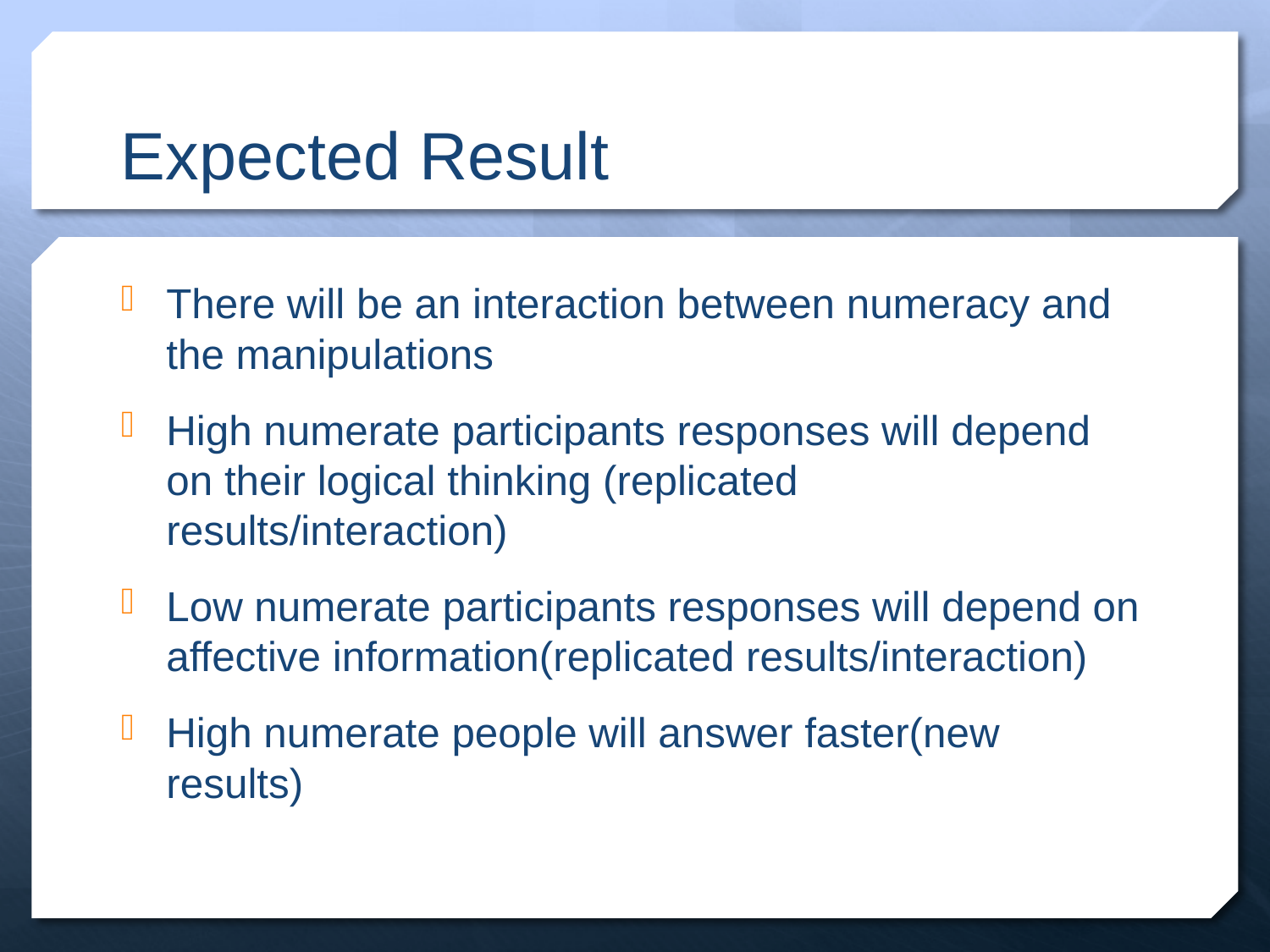

# Expected Result
There will be an interaction between numeracy and the manipulations
High numerate participants responses will depend on their logical thinking (replicated results/interaction)
Low numerate participants responses will depend on affective information(replicated results/interaction)
High numerate people will answer faster(new results)